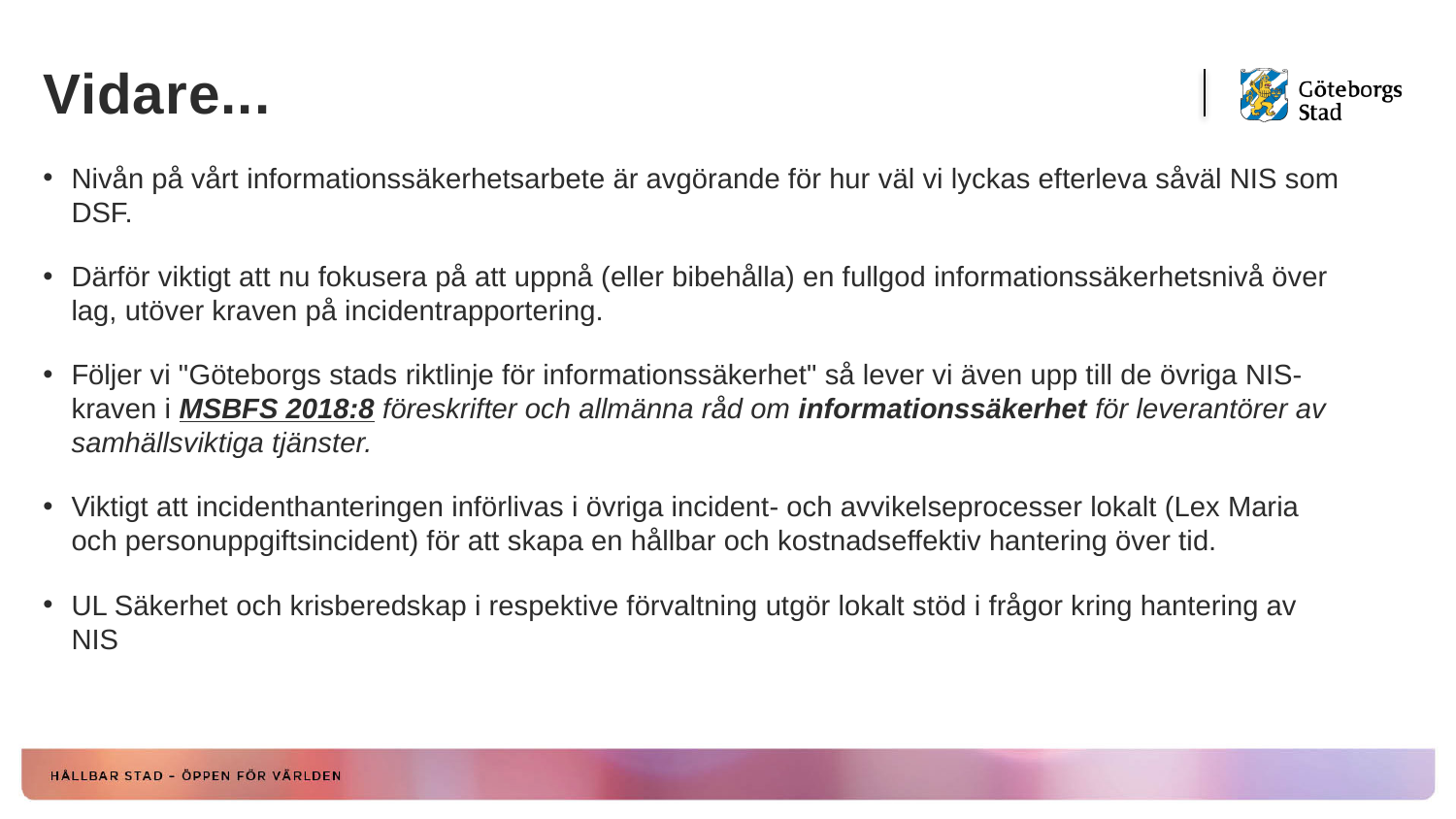

# Vidare...
Nivån på vårt informationssäkerhetsarbete är avgörande för hur väl vi lyckas efterleva såväl NIS som DSF.
Därför viktigt att nu fokusera på att uppnå (eller bibehålla) en fullgod informationssäkerhetsnivå över lag, utöver kraven på incidentrapportering.
Följer vi "Göteborgs stads riktlinje för informationssäkerhet" så lever vi även upp till de övriga NIS-kraven i MSBFS 2018:8 föreskrifter och allmänna råd om informationssäkerhet för leverantörer av samhällsviktiga tjänster.
Viktigt att incidenthanteringen införlivas i övriga incident- och avvikelseprocesser lokalt (Lex Maria och personuppgiftsincident) för att skapa en hållbar och kostnadseffektiv hantering över tid.
UL Säkerhet och krisberedskap i respektive förvaltning utgör lokalt stöd i frågor kring hantering av NIS